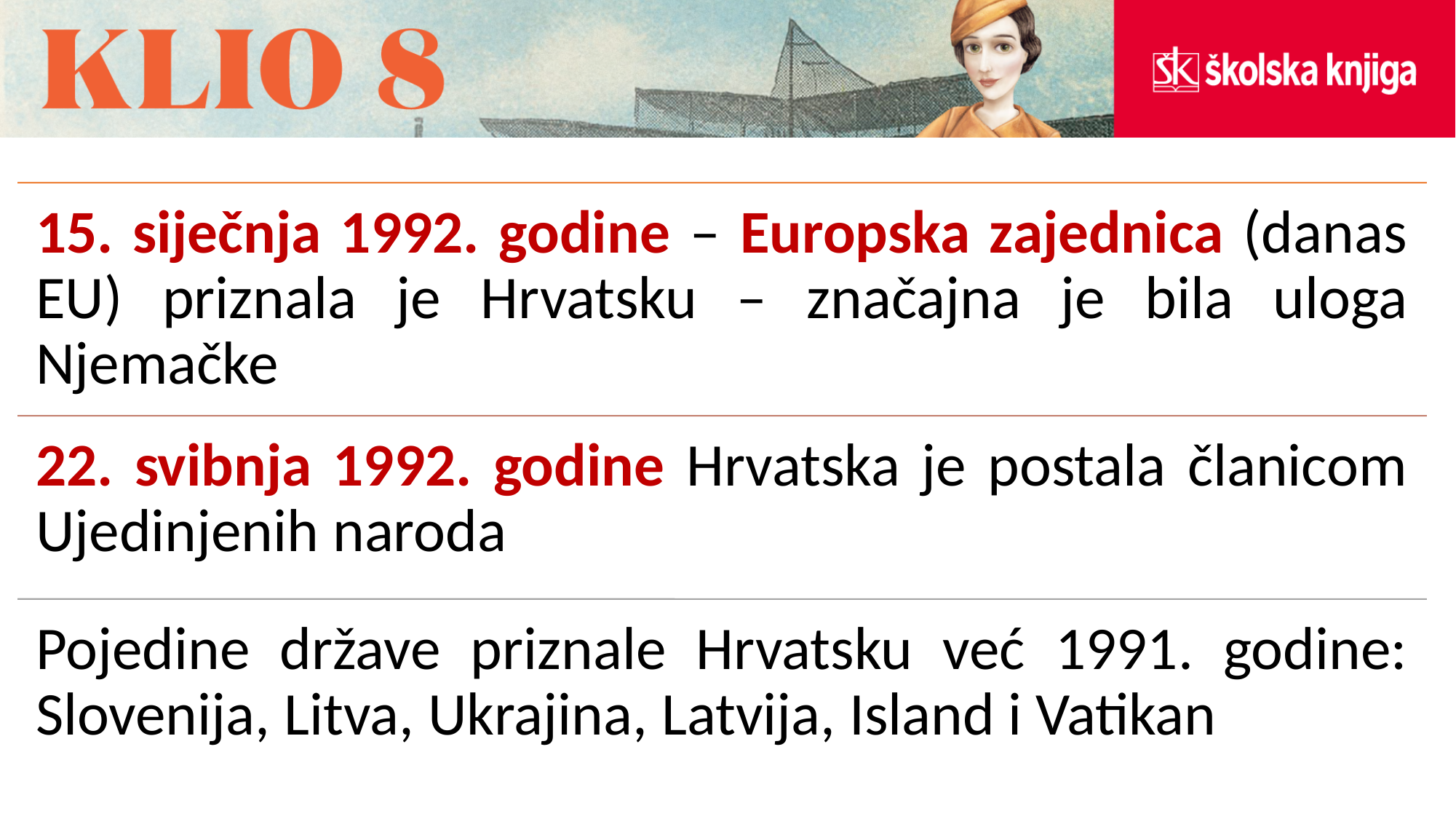

15. siječnja 1992. godine – Europska zajednica (danas EU) priznala je Hrvatsku – značajna je bila uloga Njemačke
22. svibnja 1992. godine Hrvatska je postala članicom Ujedinjenih naroda
Pojedine države priznale Hrvatsku već 1991. godine: Slovenija, Litva, Ukrajina, Latvija, Island i Vatikan